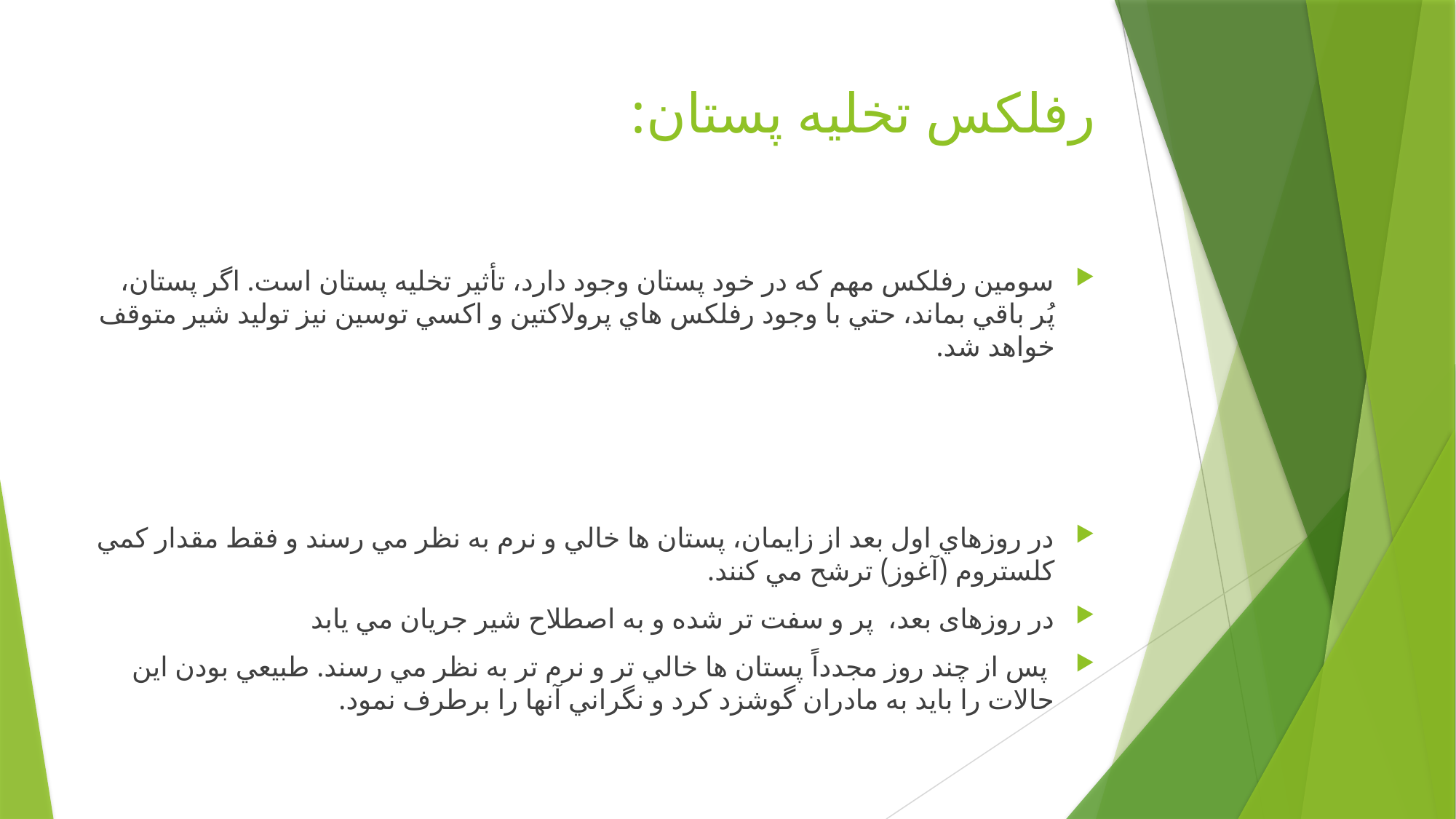

# رفلکس تخلیه پستان:
سومين رفلكس مهم كه در خود پستان وجود دارد، تأثير تخليه پستان است. اگر پستان، پُر باقي بماند، حتي با وجود رفلكس هاي پرولاكتين و اكسي توسين نيز توليد شير متوقف خواهد شد.

در روزهاي اول بعد از زايمان، پستان ها خالي و نرم به نظر مي رسند و فقط مقدار كمي كلستروم (آغوز) ترشح مي كنند.
در روزهای بعد،  پر و سفت تر شده و به اصطلاح شير جريان مي يابد
 پس از چند روز مجدداً پستان ها خالي تر و نرم تر به نظر مي رسند. طبيعي بودن اين حالات را بايد به مادران گوشزد كرد و نگراني آنها را برطرف نمود.